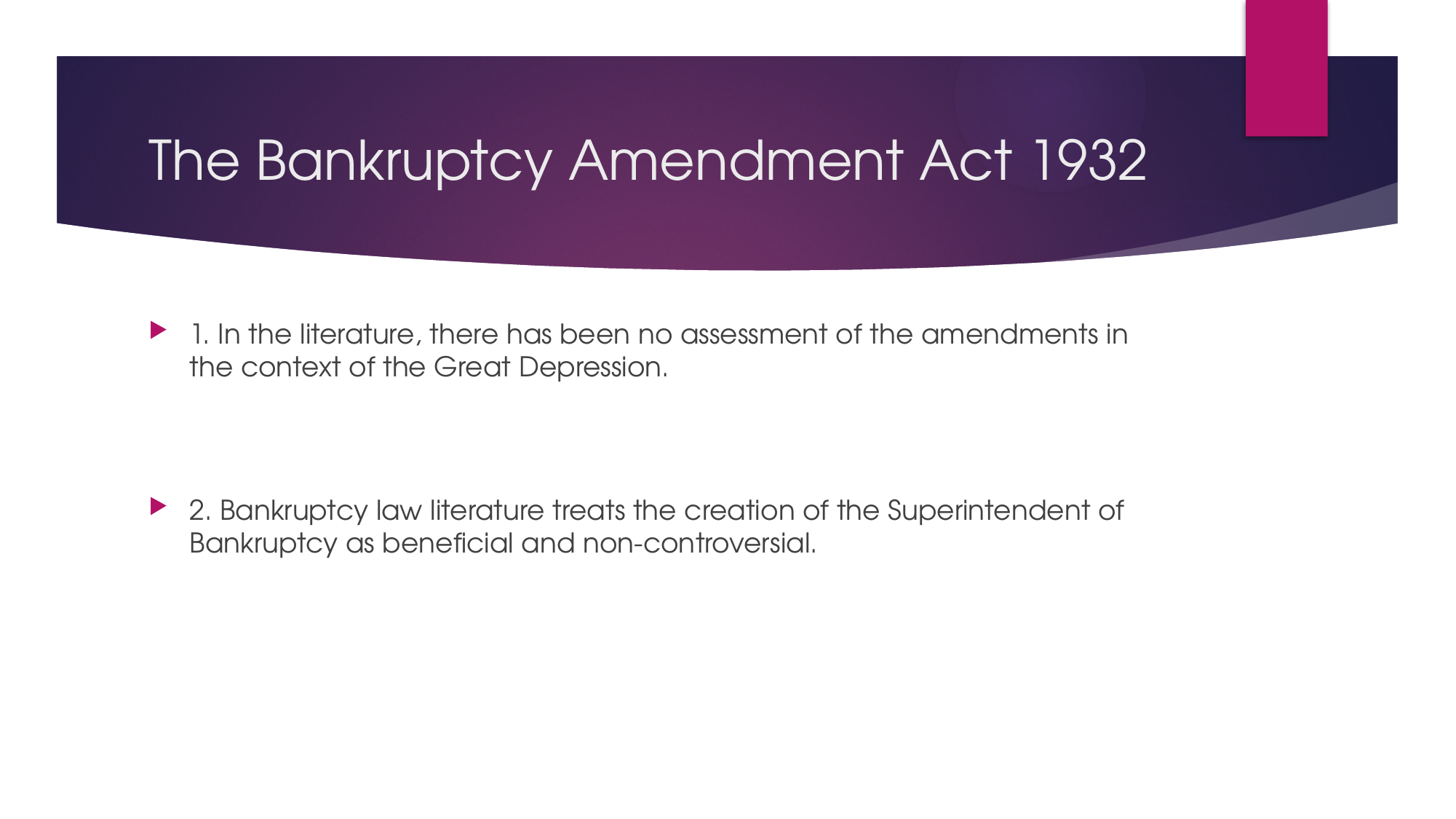

# The Bankruptcy Amendment Act 1932
1. In the literature, there has been no assessment of the amendments in the context of the Great Depression.

2. Bankruptcy law literature treats the creation of the Superintendent of Bankruptcy as beneficial and non-controversial.